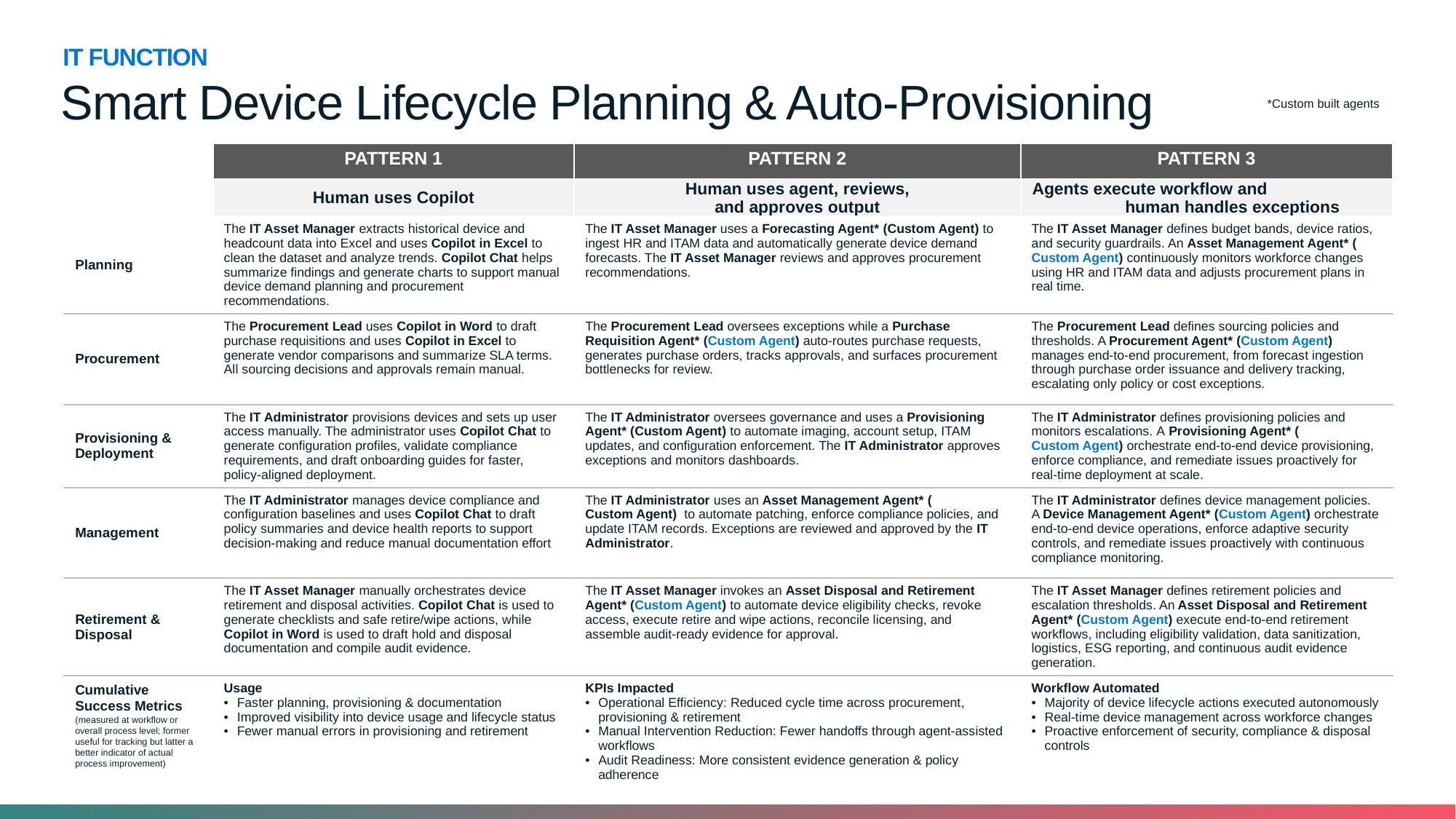

IT FUNCTION
# Smart Device Lifecycle Planning & Auto-Provisioning
*Custom built agents
|  | PATTERN 1 | PATTERN 2 | PATTERN 3 |
| --- | --- | --- | --- |
|  | Human uses Copilot | Human uses agent, reviews, and approves output | Agents execute workflow and human handles exceptions |
| Planning | The IT Asset Manager extracts historical device and headcount data into Excel and uses Copilot in Excel to clean the dataset and analyze trends. Copilot Chat helps summarize findings and generate charts to support manual device demand planning and procurement recommendations. | The IT Asset Manager uses a Forecasting Agent\* (Custom Agent) to ingest HR and ITAM data and automatically generate device demand forecasts. The IT Asset Manager reviews and approves procurement recommendations. | The IT Asset Manager defines budget bands, device ratios, and security guardrails. An Asset Management Agent\* (Custom Agent) continuously monitors workforce changes using HR and ITAM data and adjusts procurement plans in real time. |
| Procurement | The Procurement Lead uses Copilot in Word to draft purchase requisitions and uses Copilot in Excel to generate vendor comparisons and summarize SLA terms. All sourcing decisions and approvals remain manual. | The Procurement Lead oversees exceptions while a Purchase Requisition Agent\* (Custom Agent) auto-routes purchase requests, generates purchase orders, tracks approvals, and surfaces procurement bottlenecks for review. | The Procurement Lead defines sourcing policies and thresholds. A Procurement Agent\* (Custom Agent) manages end-to-end procurement, from forecast ingestion through purchase order issuance and delivery tracking, escalating only policy or cost exceptions. |
| Provisioning & Deployment | The IT Administrator provisions devices and sets up user access manually. The administrator uses Copilot Chat to generate configuration profiles, validate compliance requirements, and draft onboarding guides for faster, policy-aligned deployment. | The IT Administrator oversees governance and uses a Provisioning Agent\* (Custom Agent) to automate imaging, account setup, ITAM updates, and configuration enforcement. The IT Administrator approves exceptions and monitors dashboards. | The IT Administrator defines provisioning policies and monitors escalations. A Provisioning Agent\* (Custom Agent) orchestrate end-to-end device provisioning, enforce compliance, and remediate issues proactively for real-time deployment at scale. |
| Management | The IT Administrator manages device compliance and configuration baselines and uses Copilot Chat to draft policy summaries and device health reports to support decision-making and reduce manual documentation effort | The IT Administrator uses an Asset Management Agent\* (Custom Agent) to automate patching, enforce compliance policies, and update ITAM records. Exceptions are reviewed and approved by the IT Administrator. | The IT Administrator defines device management policies. A Device Management Agent\* (Custom Agent) orchestrate end-to-end device operations, enforce adaptive security controls, and remediate issues proactively with continuous compliance monitoring. |
| Retirement & Disposal | The IT Asset Manager manually orchestrates device retirement and disposal activities. Copilot Chat is used to generate checklists and safe retire/wipe actions, while Copilot in Word is used to draft hold and disposal documentation and compile audit evidence. | The IT Asset Manager invokes an Asset Disposal and Retirement Agent\* (Custom Agent) to automate device eligibility checks, revoke access, execute retire and wipe actions, reconcile licensing, and assemble audit-ready evidence for approval. | The IT Asset Manager defines retirement policies and escalation thresholds. An Asset Disposal and Retirement Agent\* (Custom Agent) execute end-to-end retirement workflows, including eligibility validation, data sanitization, logistics, ESG reporting, and continuous audit evidence generation. |
| Cumulative Success Metrics (measured at workflow or overall process level; former useful for tracking but latter a better indicator of actual process improvement) | Usage Faster planning, provisioning & documentation Improved visibility into device usage and lifecycle status Fewer manual errors in provisioning and retirement | KPIs Impacted Operational Efficiency: Reduced cycle time across procurement, provisioning & retirement Manual Intervention Reduction: Fewer handoffs through agent-assisted workflows Audit Readiness: More consistent evidence generation & policy adherence | Workflow Automated Majority of device lifecycle actions executed autonomously Real-time device management across workforce changes Proactive enforcement of security, compliance & disposal controls |